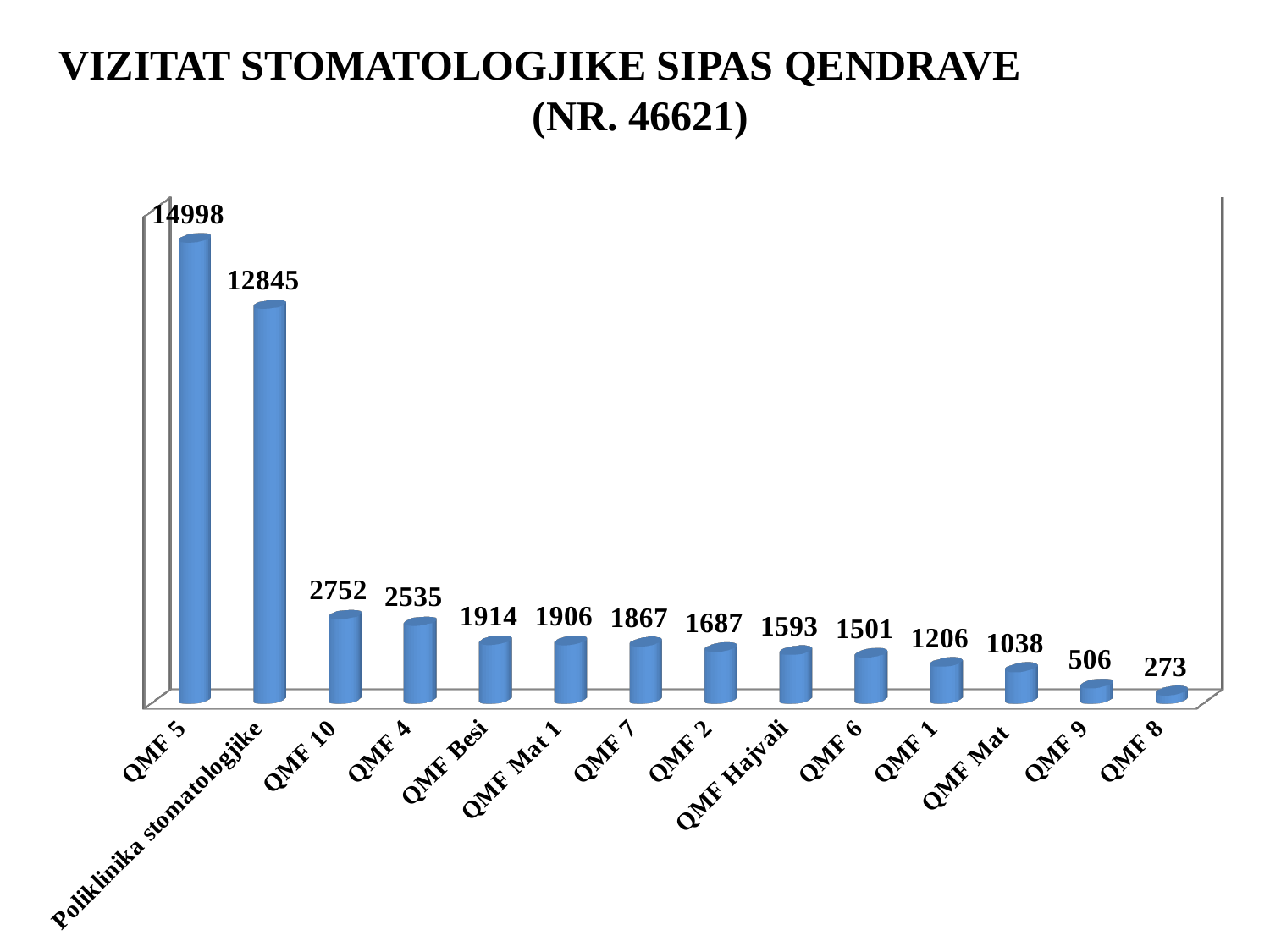

VIZITAT STOMATOLOGJIKE SIPAS QENDRAVE                    (NR. 46621)

[unsupported chart]